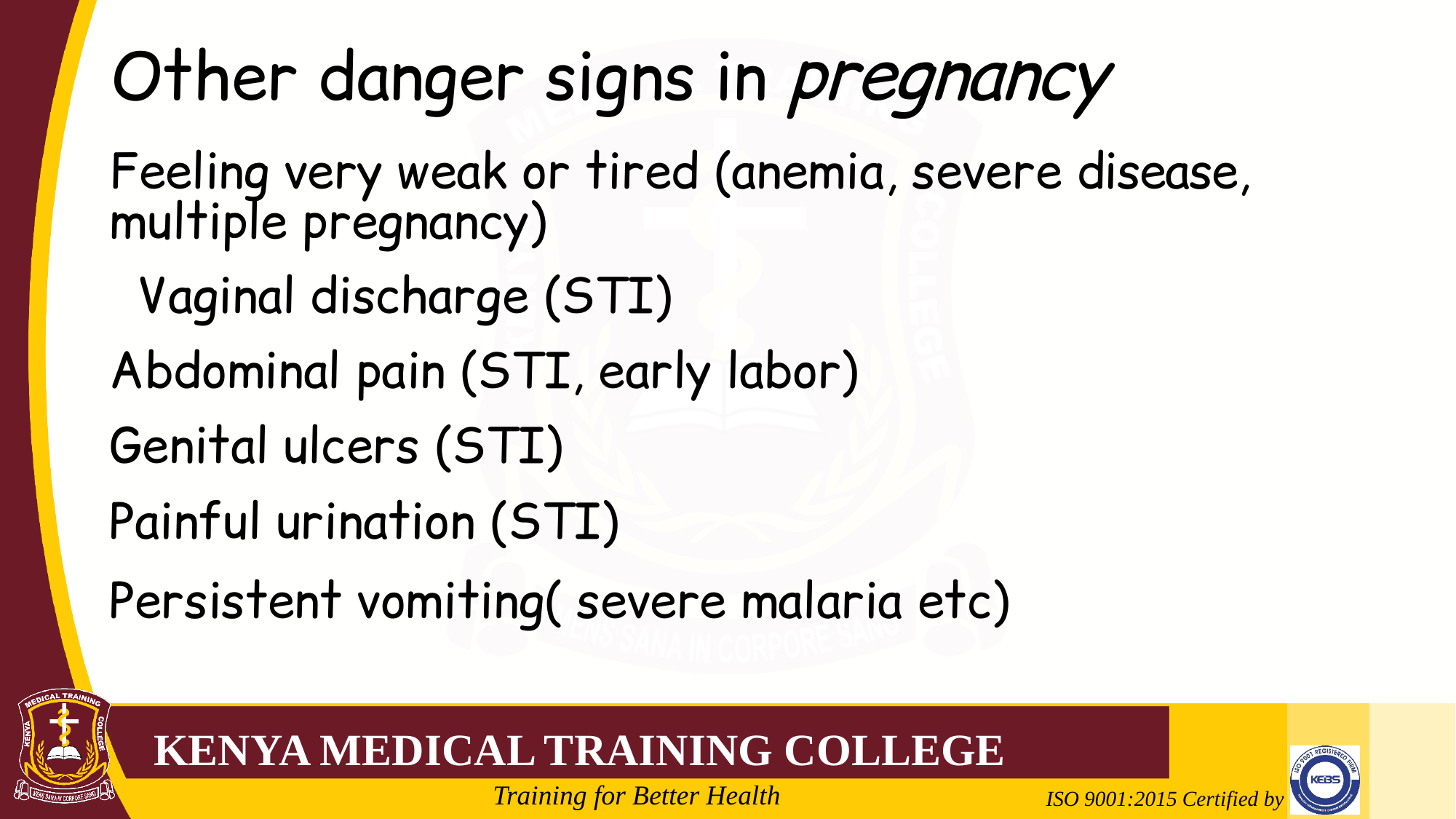

# Other danger signs in pregnancy
Feeling very weak or tired (anemia, severe disease,  multiple pregnancy)
Vaginal discharge (STI)
Abdominal pain (STI, early labor)
Genital ulcers (STI)
Painful urination (STI)
Persistent vomiting( severe malaria etc)